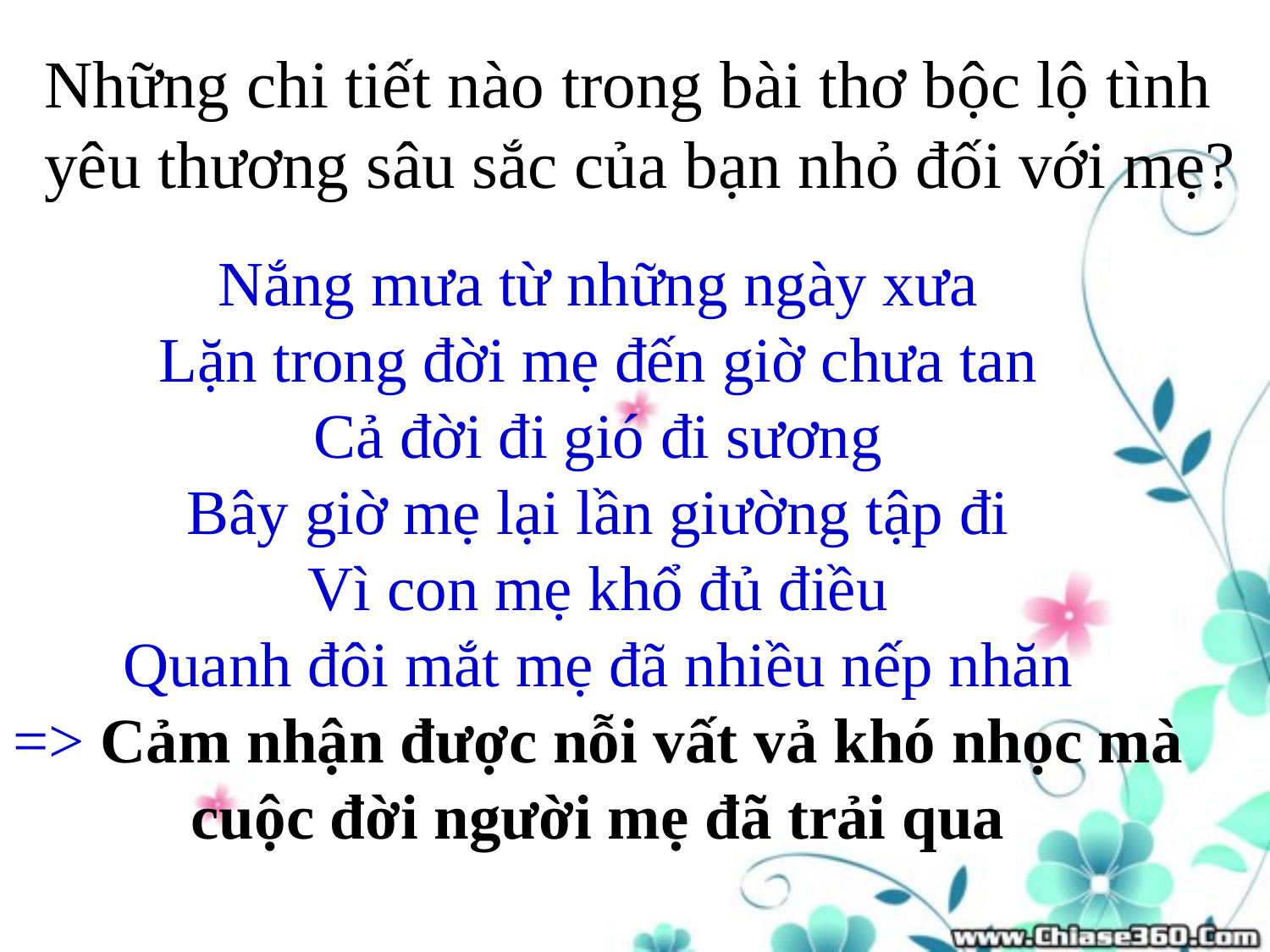

Những chi tiết nào trong bài thơ bộc lộ tình yêu thương sâu sắc của bạn nhỏ đối với mẹ?
Nắng mưa từ những ngày xưa
Lặn trong đời mẹ đến giờ chưa tan
Cả đời đi gió đi sương
Bây giờ mẹ lại lần giường tập đi
Vì con mẹ khổ đủ điều
Quanh đôi mắt mẹ đã nhiều nếp nhăn
=> Cảm nhận được nỗi vất vả khó nhọc mà cuộc đời người mẹ đã trải qua